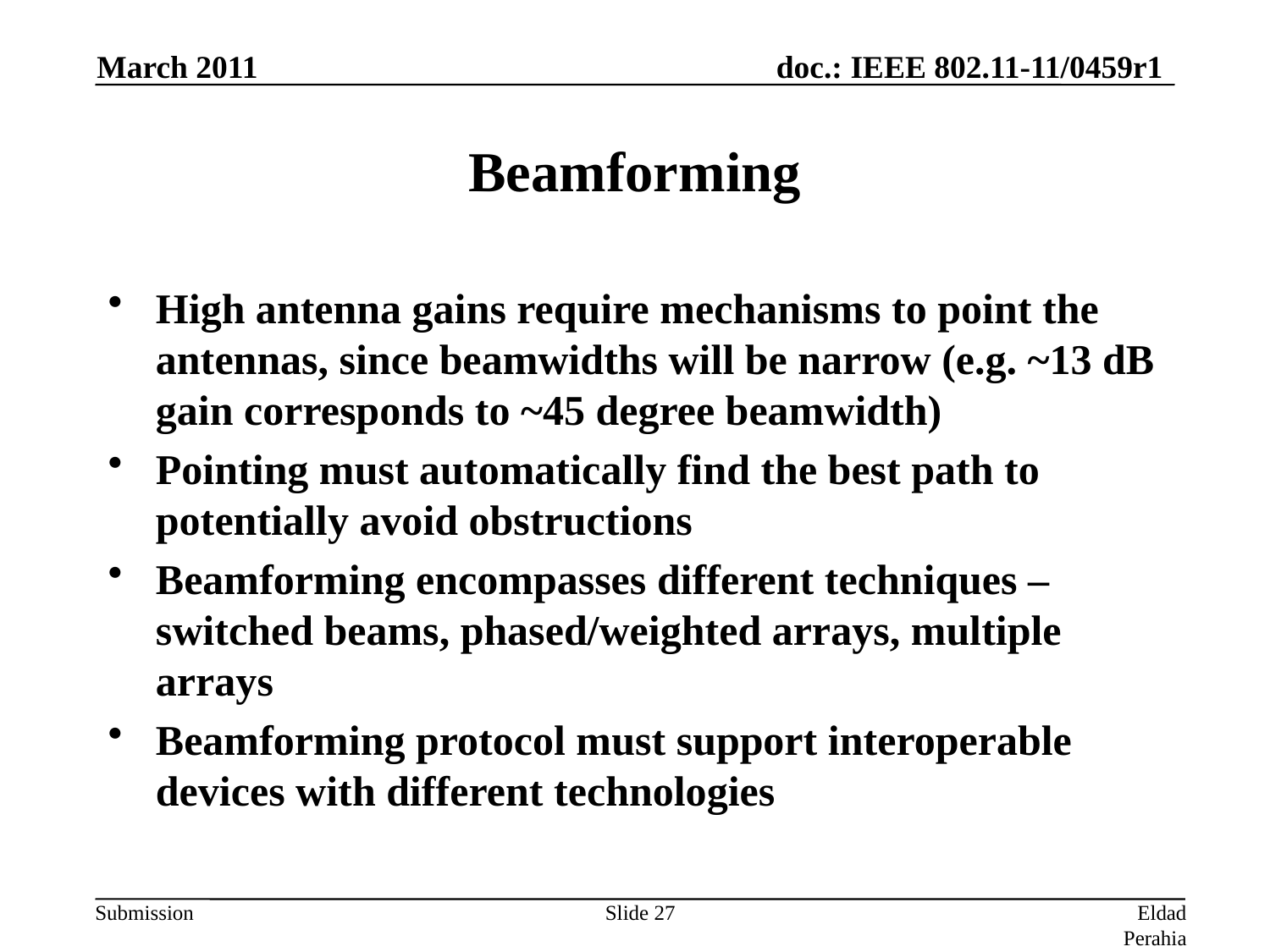

March 2011
# Beamforming
High antenna gains require mechanisms to point the antennas, since beamwidths will be narrow (e.g. ~13 dB gain corresponds to ~45 degree beamwidth)
Pointing must automatically find the best path to potentially avoid obstructions
Beamforming encompasses different techniques – switched beams, phased/weighted arrays, multiple arrays
Beamforming protocol must support interoperable devices with different technologies

Slide 27
Eldad Perahia, Intel Corporation